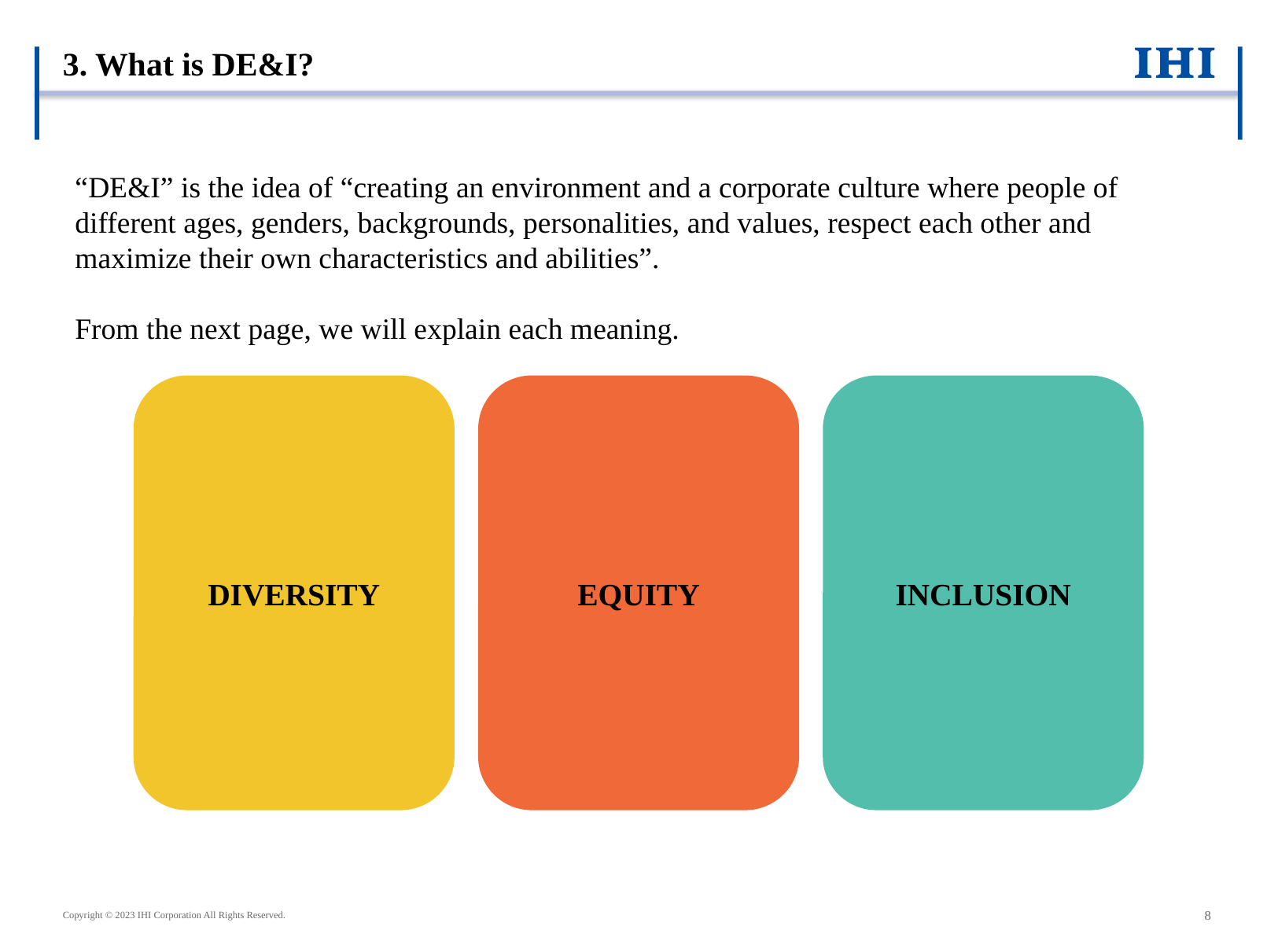

# 3. What is DE&I?
“DE&I” is the idea of “creating an environment and a corporate culture where people of different ages, genders, backgrounds, personalities, and values, respect each other and maximize their own characteristics and abilities”.

From the next page, we will explain each meaning.
DIVERSITY
EQUITY
INCLUSION
Copyright © 2023 IHI Corporation All Rights Reserved.
8